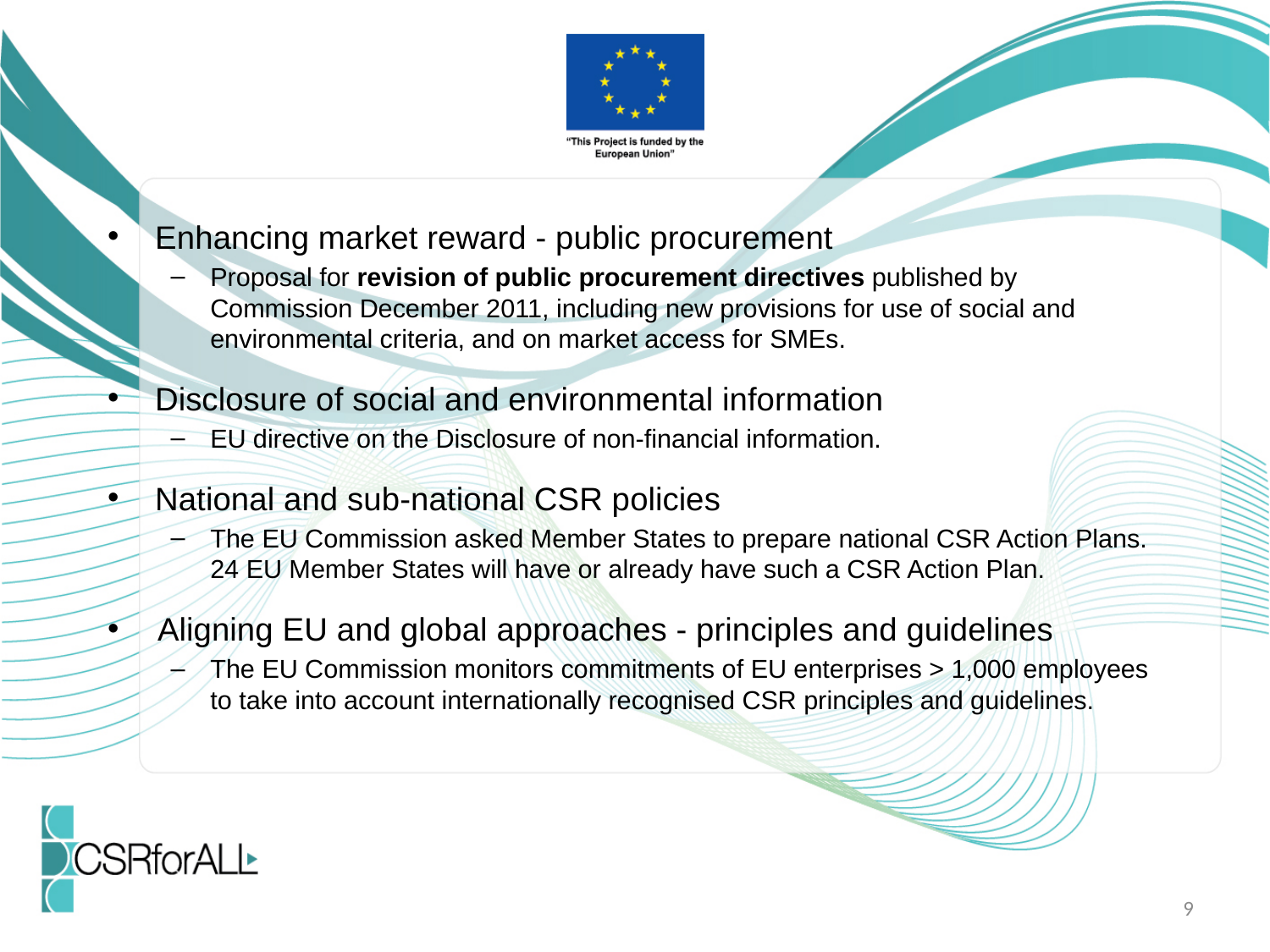

Enhancing market reward - public procurement
Proposal for revision of public procurement directives published by Commission December 2011, including new provisions for use of social and environmental criteria, and on market access for SMEs.

Disclosure of social and environmental information
EU directive on the Disclosure of non-financial information.

National and sub-national CSR policies
The EU Commission asked Member States to prepare national CSR Action Plans. 24 EU Member States will have or already have such a CSR Action Plan.

Aligning EU and global approaches - principles and guidelines
The EU Commission monitors commitments of EU enterprises > 1,000 employees to take into account internationally recognised CSR principles and guidelines.

9